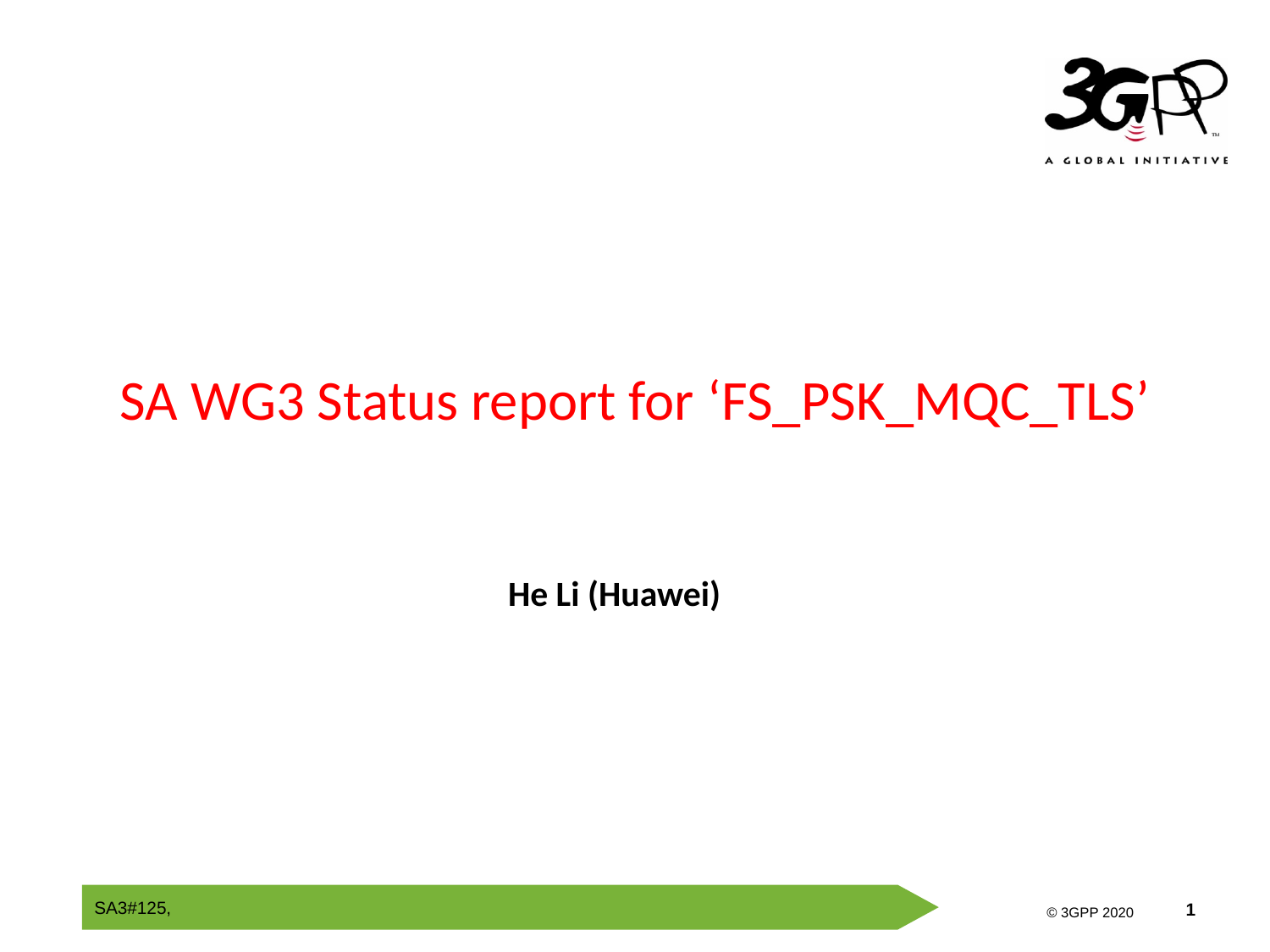

# SA WG3 Status report for ‘FS_PSK_MQC_TLS’
He Li (Huawei)